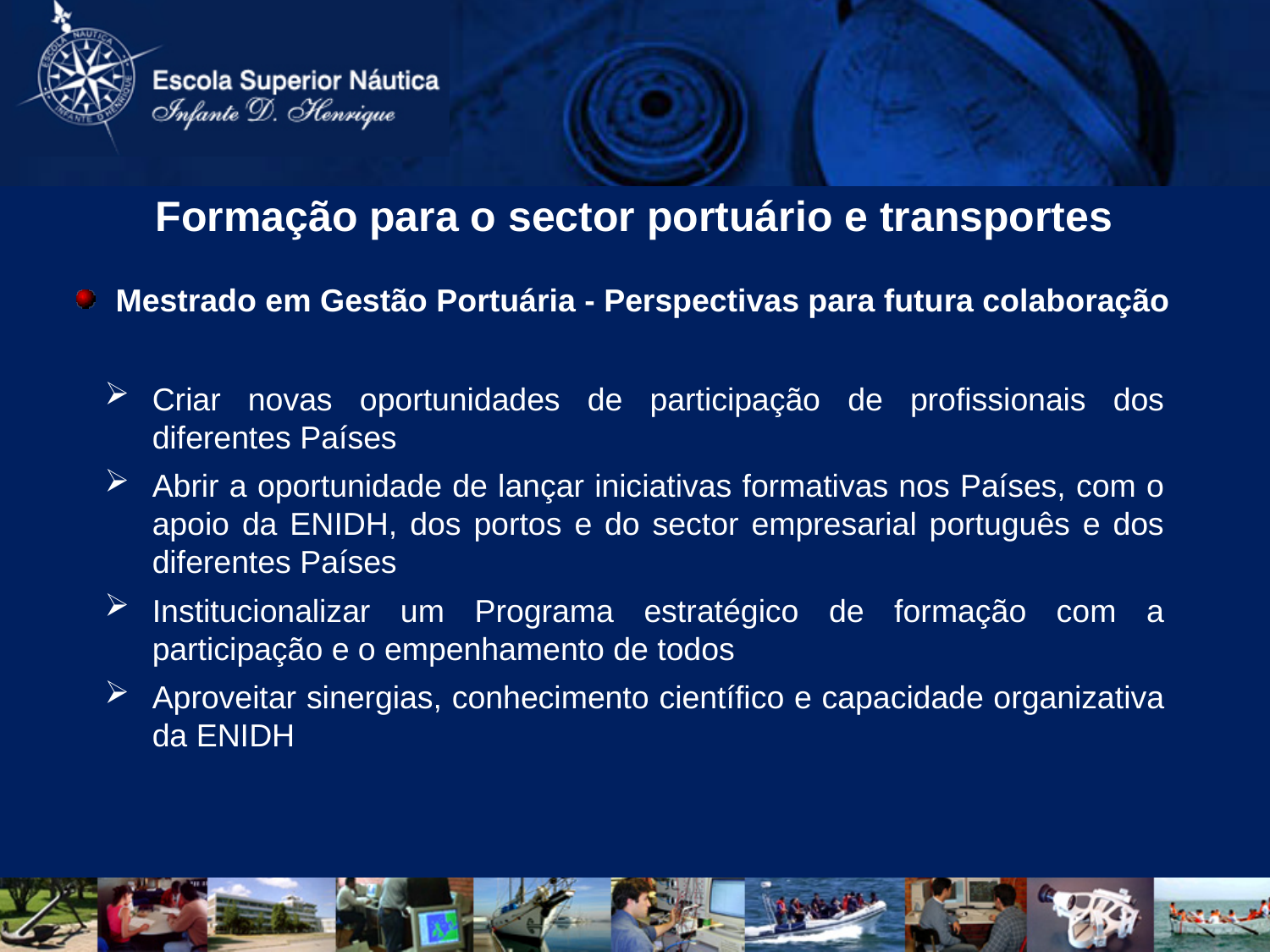

Formação para o sector portuário e transportes
 Mestrado em Gestão Portuária - Perspectivas para futura colaboração

Criar novas oportunidades de participação de profissionais dos diferentes Países
Abrir a oportunidade de lançar iniciativas formativas nos Países, com o apoio da ENIDH, dos portos e do sector empresarial português e dos diferentes Países
Institucionalizar um Programa estratégico de formação com a participação e o empenhamento de todos
Aproveitar sinergias, conhecimento científico e capacidade organizativa da ENIDH